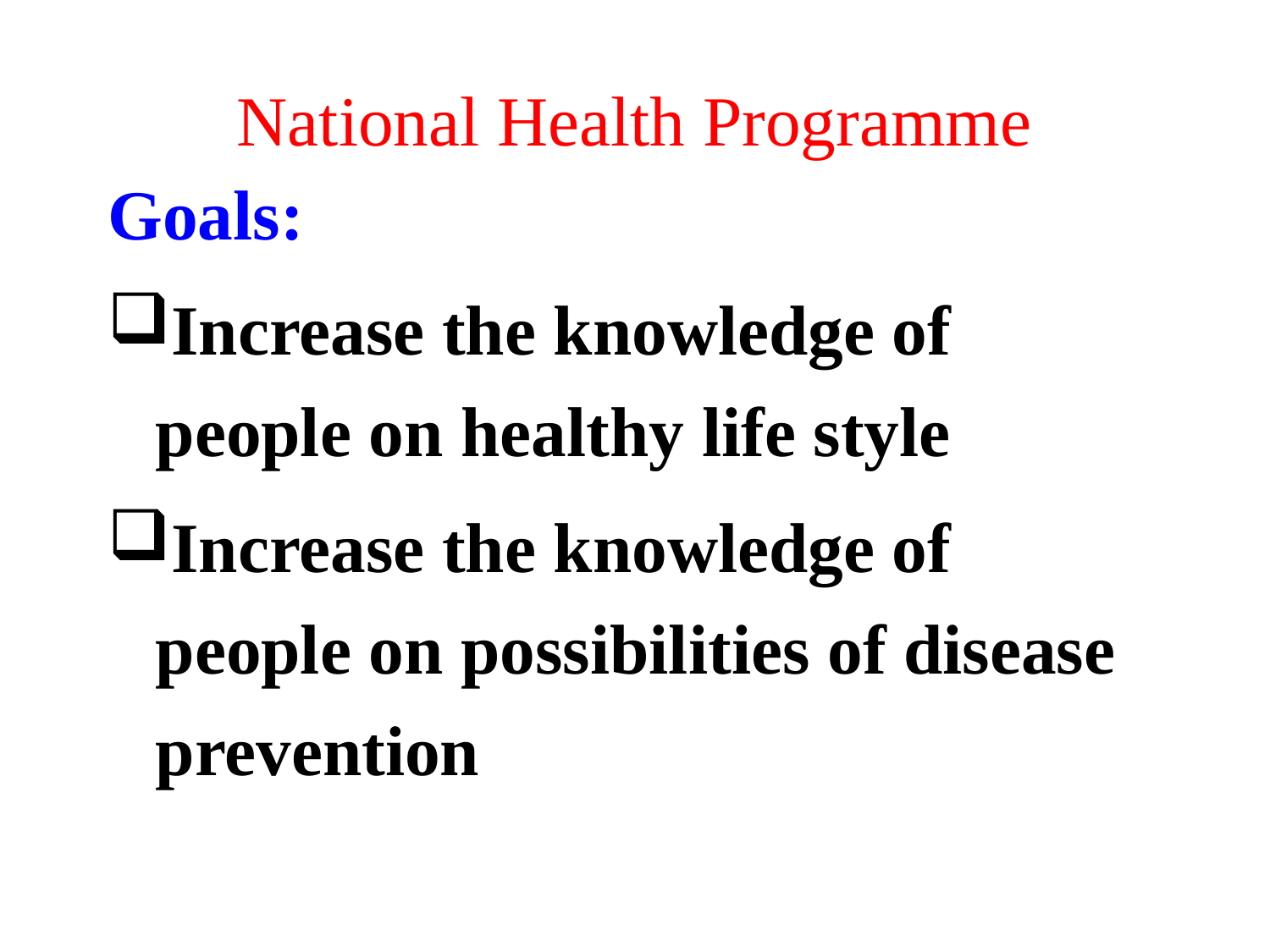

# National Health Programme
Goals:
Increase the knowledge of people on healthy life style
Increase the knowledge of people on possibilities of disease prevention